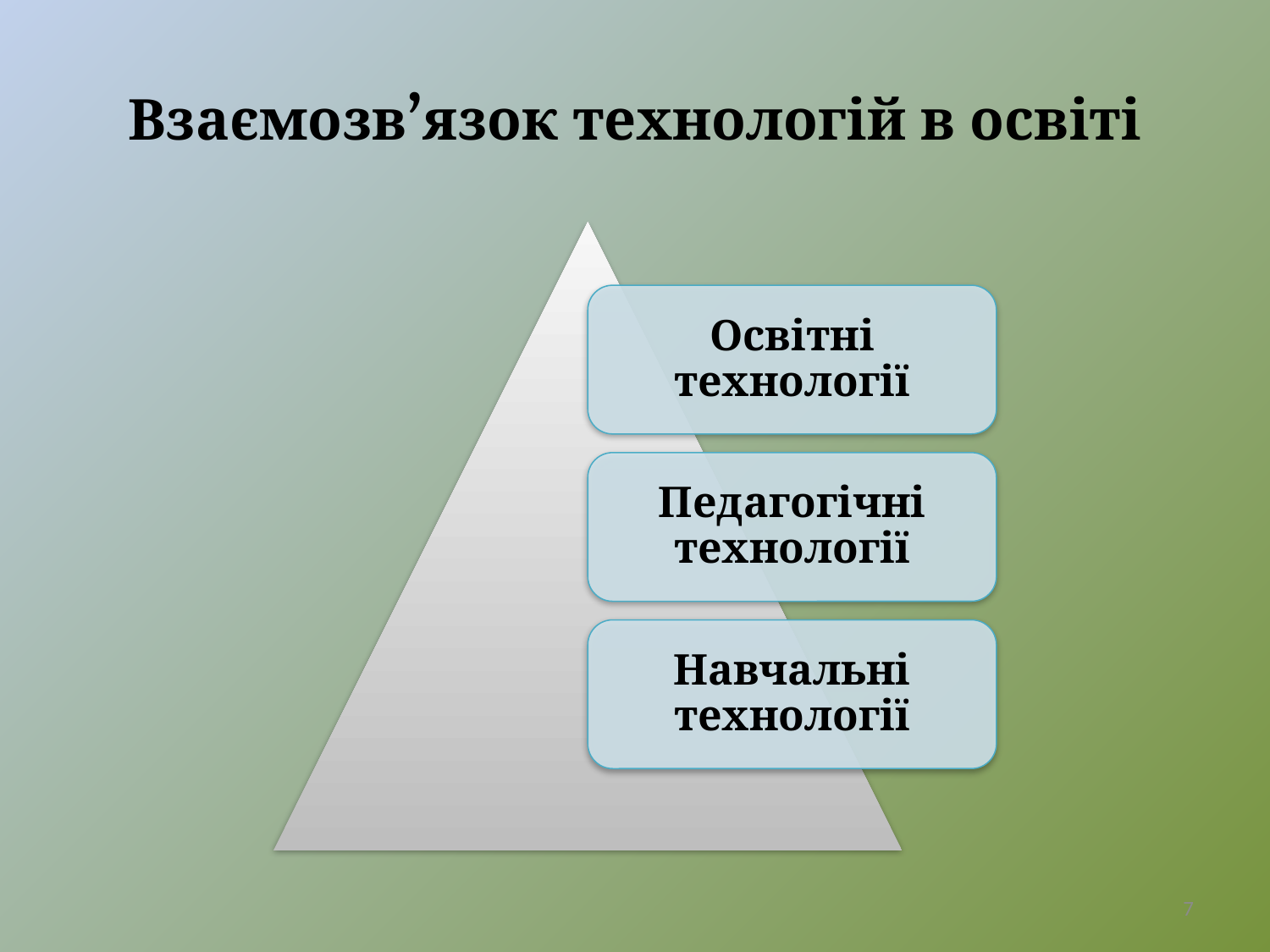

# Взаємозв’язок технологій в освіті
Освітні технології
Педагогічні технології
Навчальні технології
7